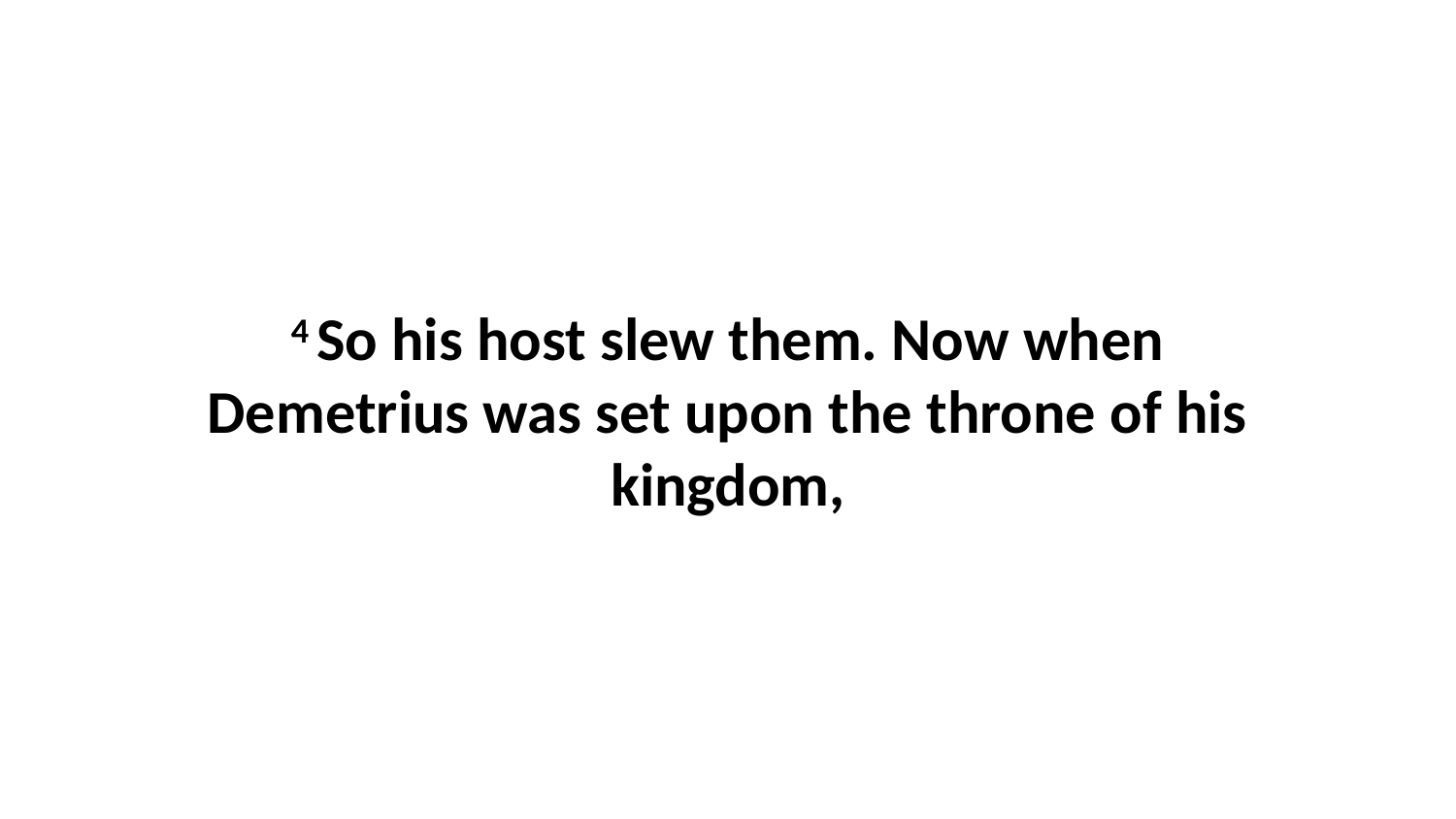

4 So his host slew them. Now when Demetrius was set upon the throne of his kingdom,